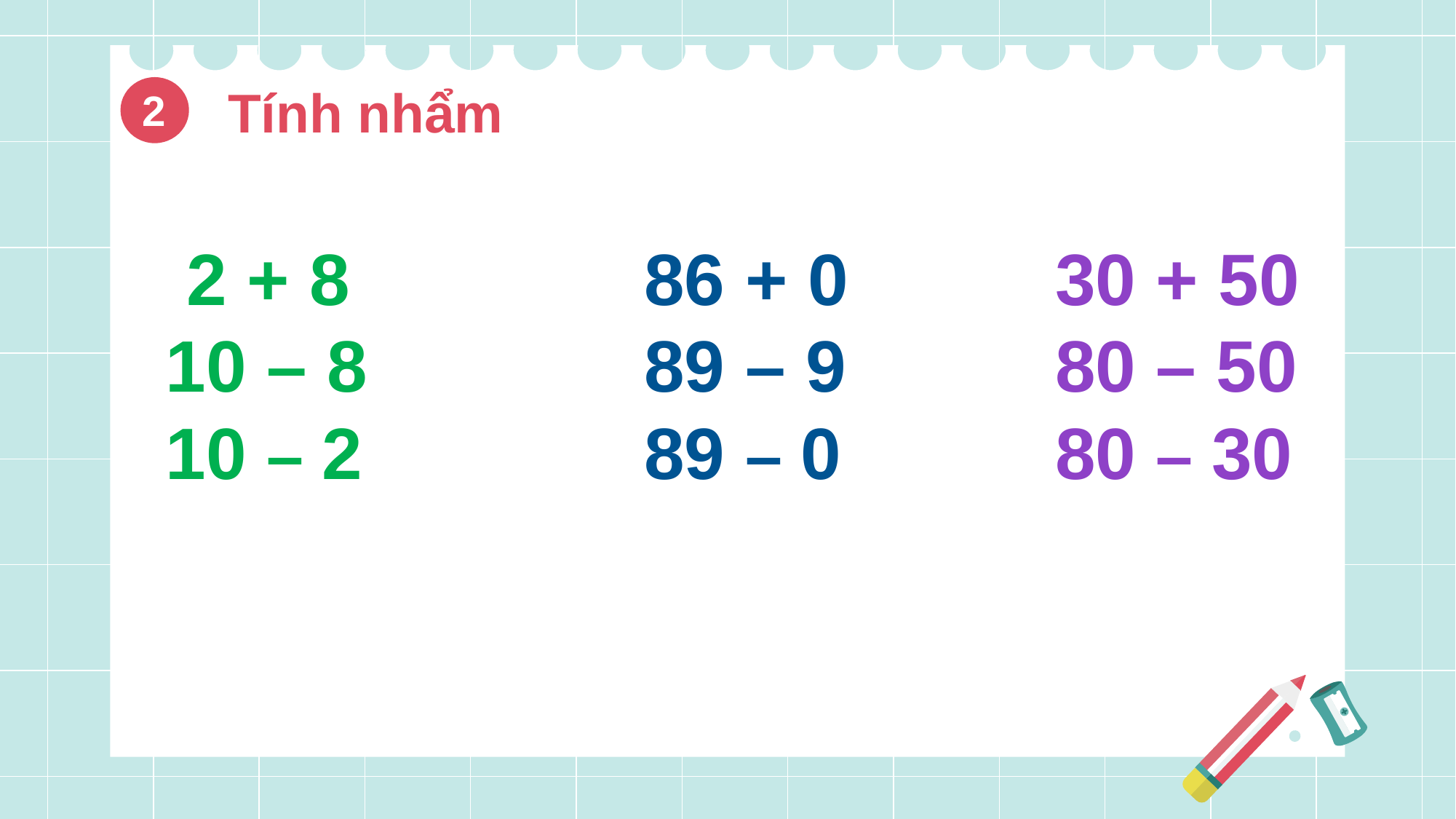

Tính nhẩm
2

2 + 8
10 – 8
10 – 2
86 + 0
89 – 9
89 – 0
30 + 50
80 – 50
80 – 30